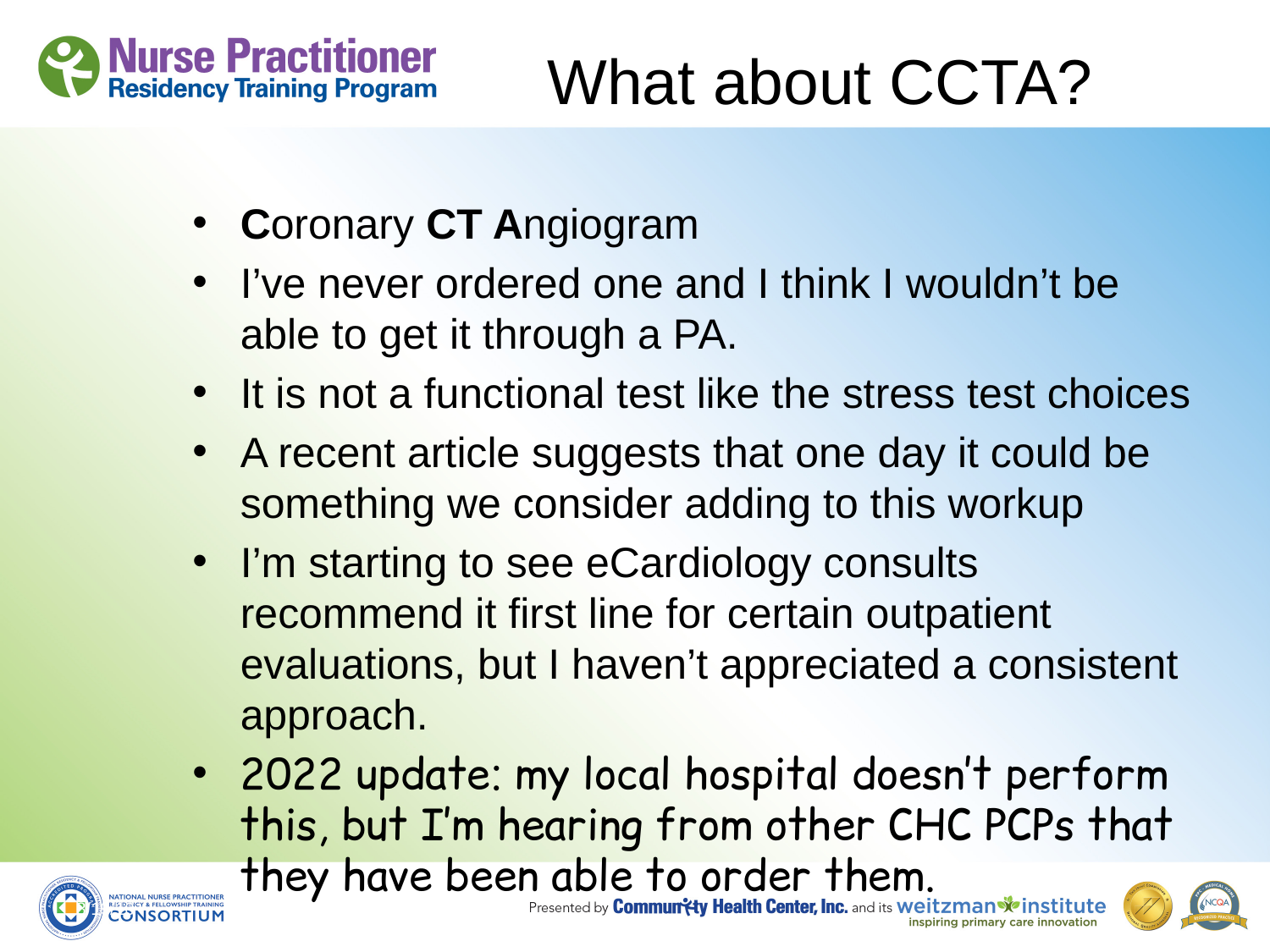

# What about CCTA?
Coronary CT Angiogram
I’ve never ordered one and I think I wouldn’t be able to get it through a PA.
It is not a functional test like the stress test choices
A recent article suggests that one day it could be something we consider adding to this workup
I’m starting to see eCardiology consults recommend it first line for certain outpatient evaluations, but I haven’t appreciated a consistent approach.
2022 update: my local hospital doesn’t perform this, but I’m hearing from other CHC PCPs that they have been able to order them.
8/19/10
31